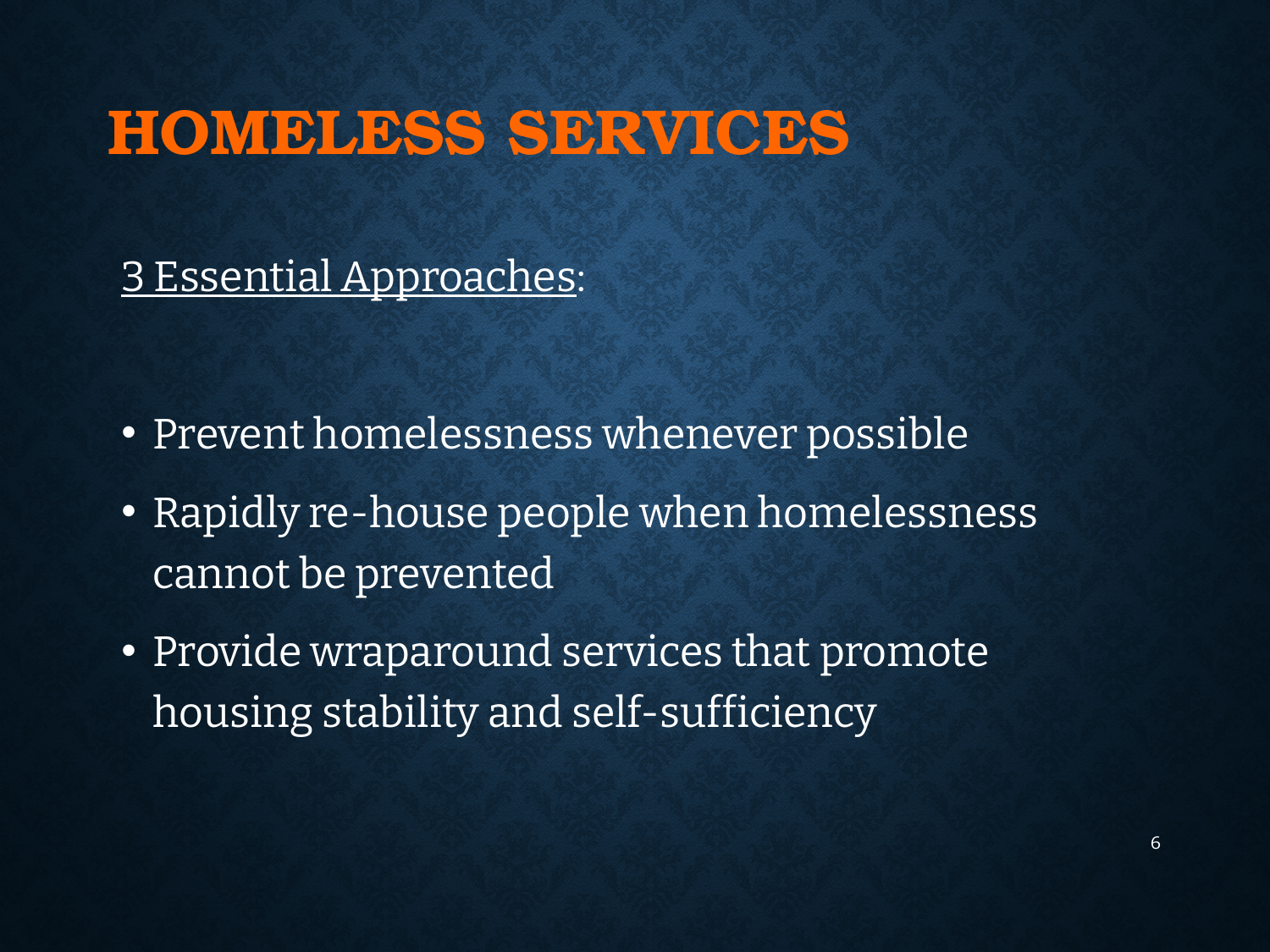

# Homeless Services
3 Essential Approaches:

Prevent homelessness whenever possible
Rapidly re-house people when homelessness cannot be prevented
Provide wraparound services that promote housing stability and self-sufficiency
6